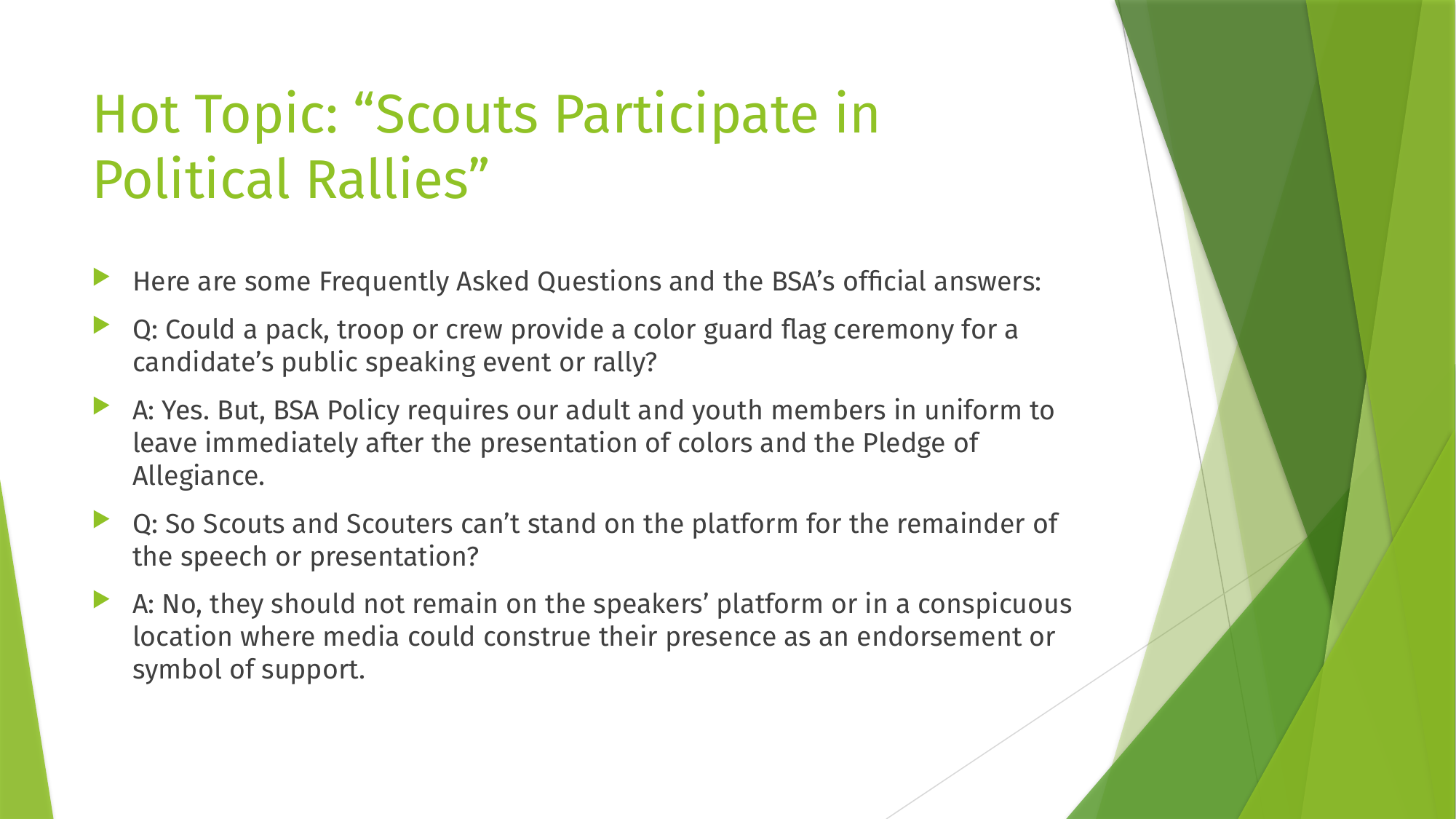

# Hot Topic: “Scouts Participate in Political Rallies”
Here are some Frequently Asked Questions and the BSA’s official answers:
Q: Could a pack, troop or crew provide a color guard flag ceremony for a candidate’s public speaking event or rally?
A: Yes. But, BSA Policy requires our adult and youth members in uniform to leave immediately after the presentation of colors and the Pledge of Allegiance.
Q: So Scouts and Scouters can’t stand on the platform for the remainder of the speech or presentation?
A: No, they should not remain on the speakers’ platform or in a conspicuous location where media could construe their presence as an endorsement or symbol of support.